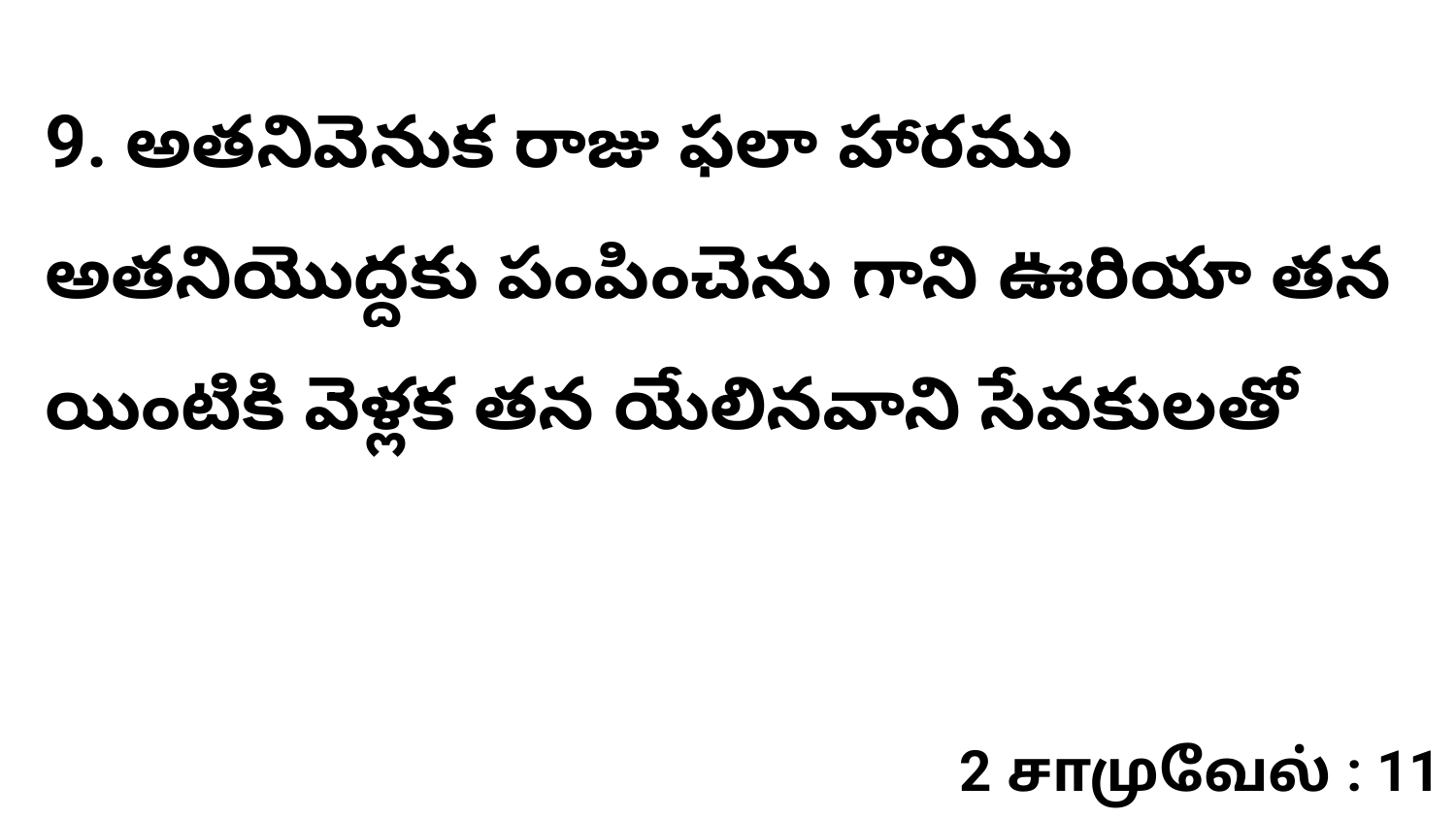

9. అతనివెనుక రాజు ఫలా హారము అతనియొద్దకు పంపించెను గాని ఊరియా తన యింటికి వెళ్లక తన యేలినవాని సేవకులతో
2 சாமுவேல் : 11